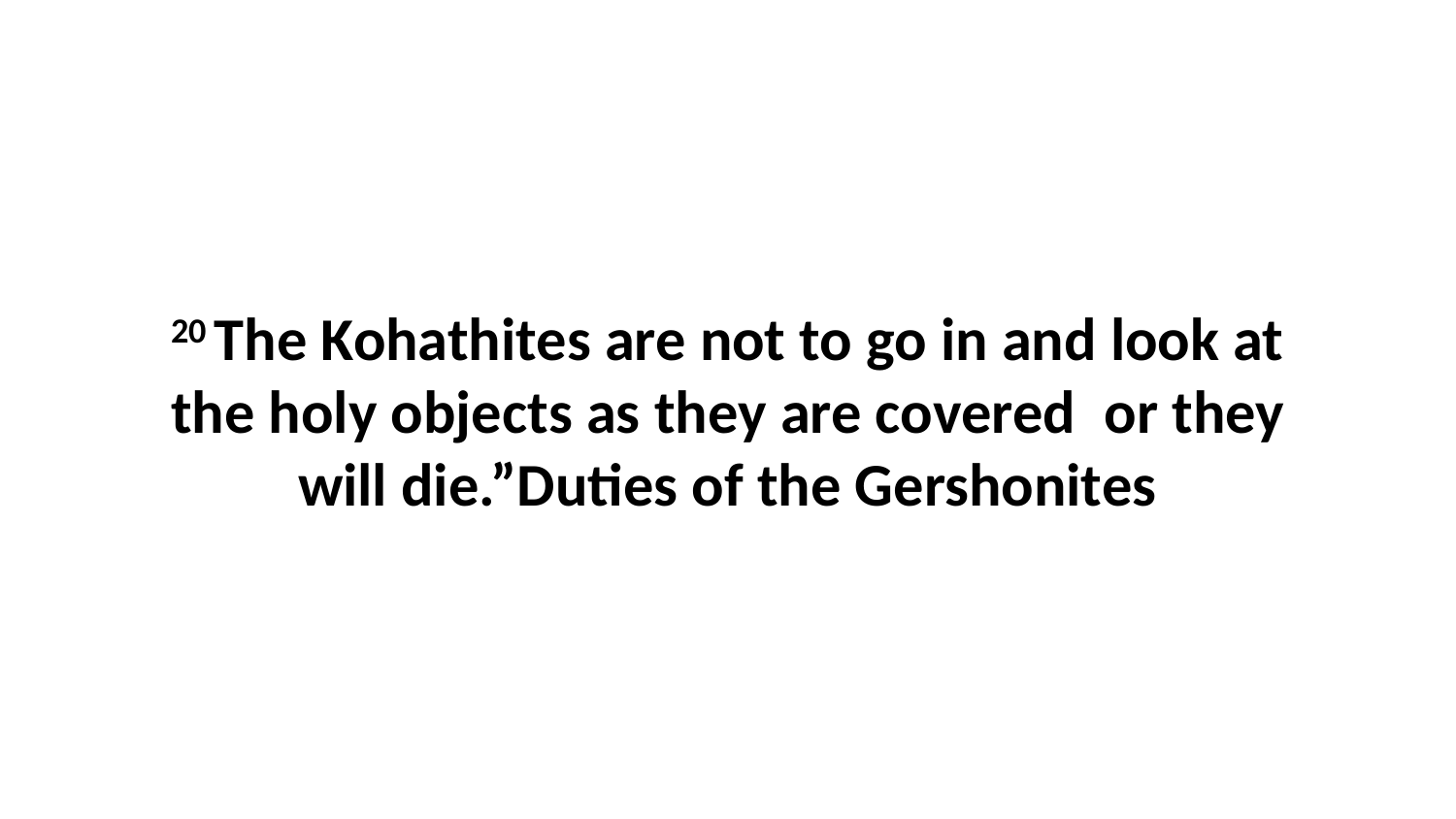

20 The Kohathites are not to go in and look at the holy objects as they are covered  or they will die.”Duties of the Gershonites